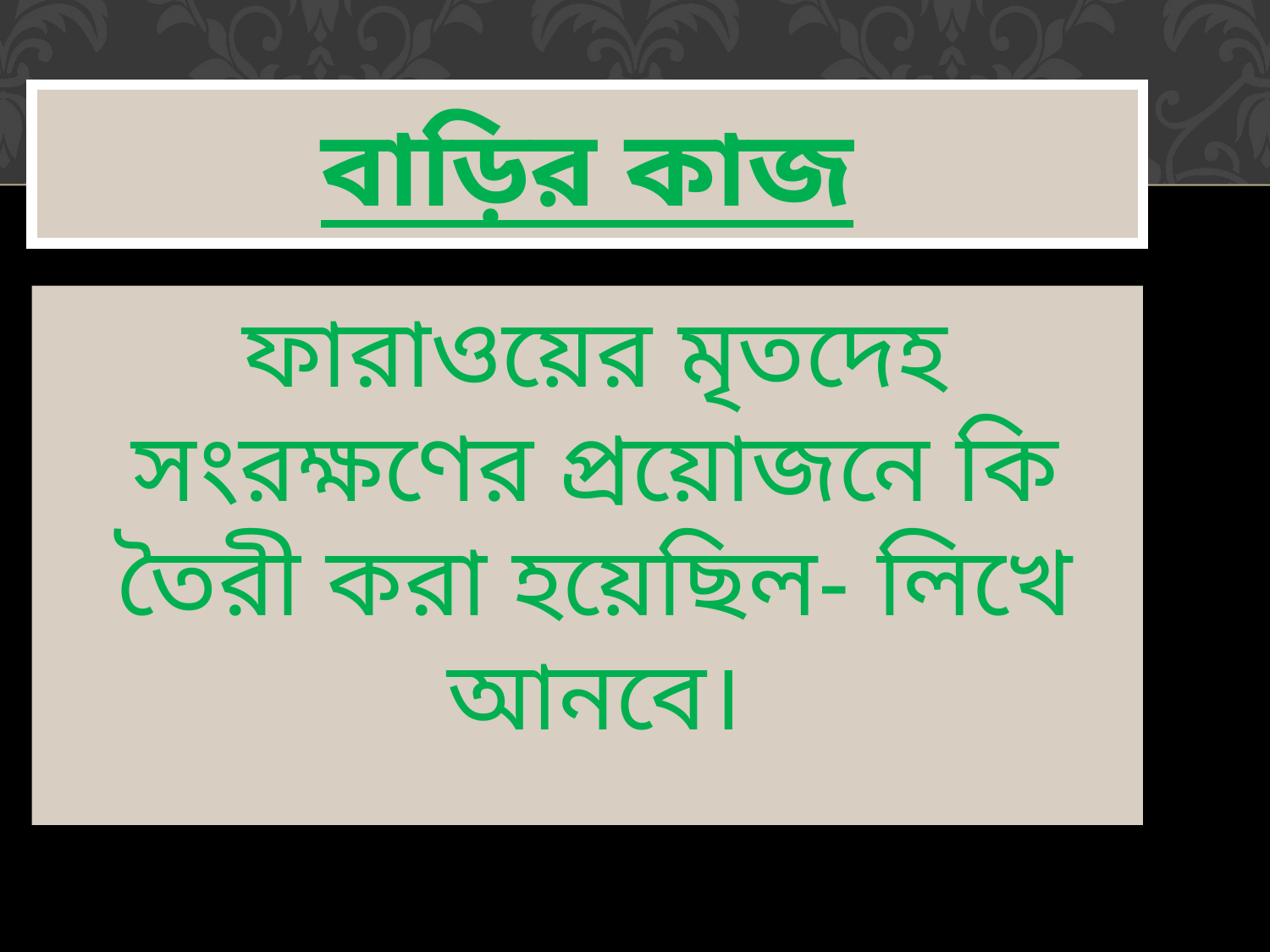

# বাড়ির কাজ
ফারাওয়ের মৃতদেহ সংরক্ষণের প্রয়োজনে কি তৈরী করা হয়েছিল- লিখে আনবে।